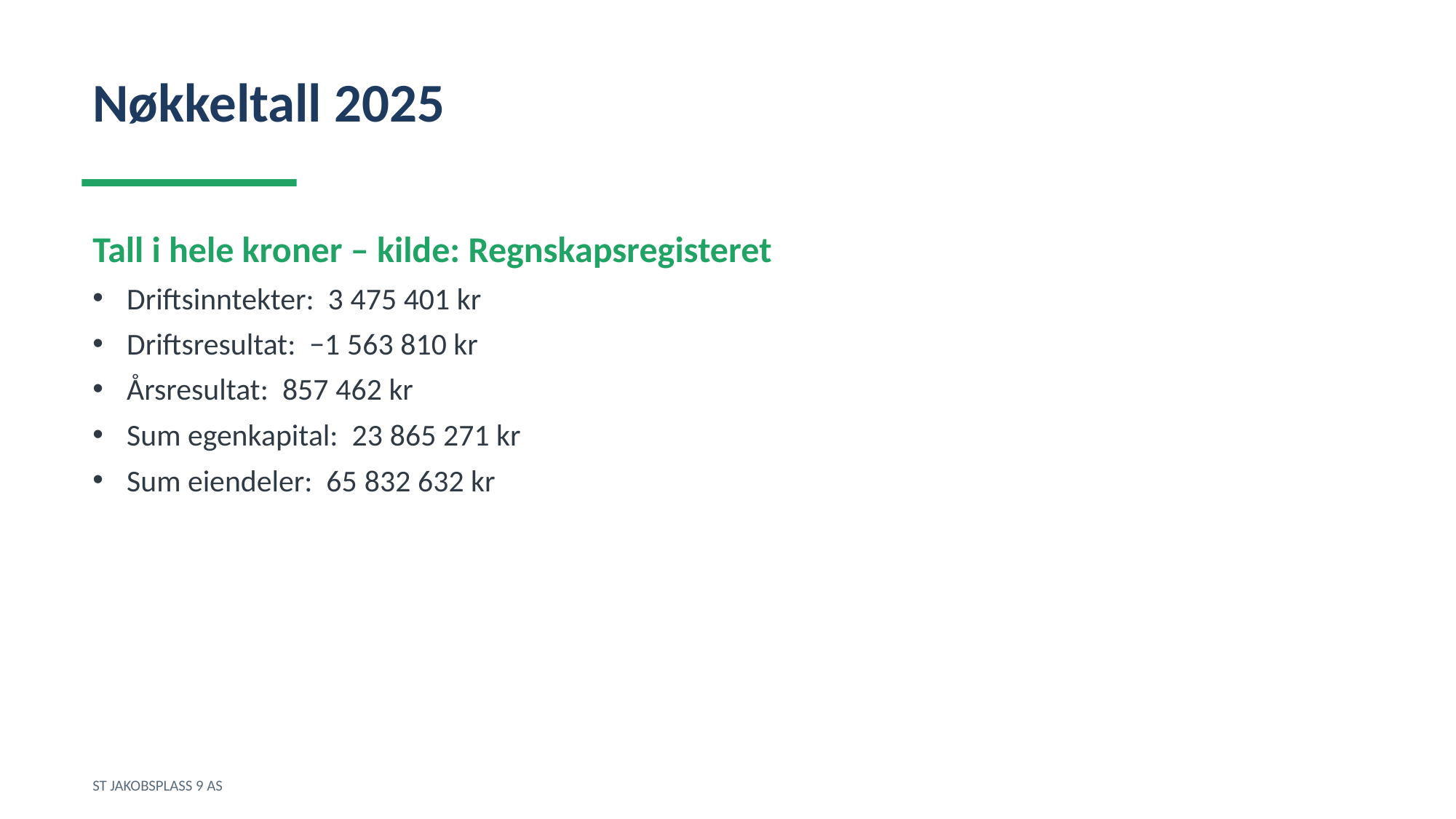

Nøkkeltall 2025

Tall i hele kroner – kilde: Regnskapsregisteret
Driftsinntekter:  3 475 401 kr
Driftsresultat:  −1 563 810 kr
Årsresultat:  857 462 kr
Sum egenkapital:  23 865 271 kr
Sum eiendeler:  65 832 632 kr
ST JAKOBSPLASS 9 AS